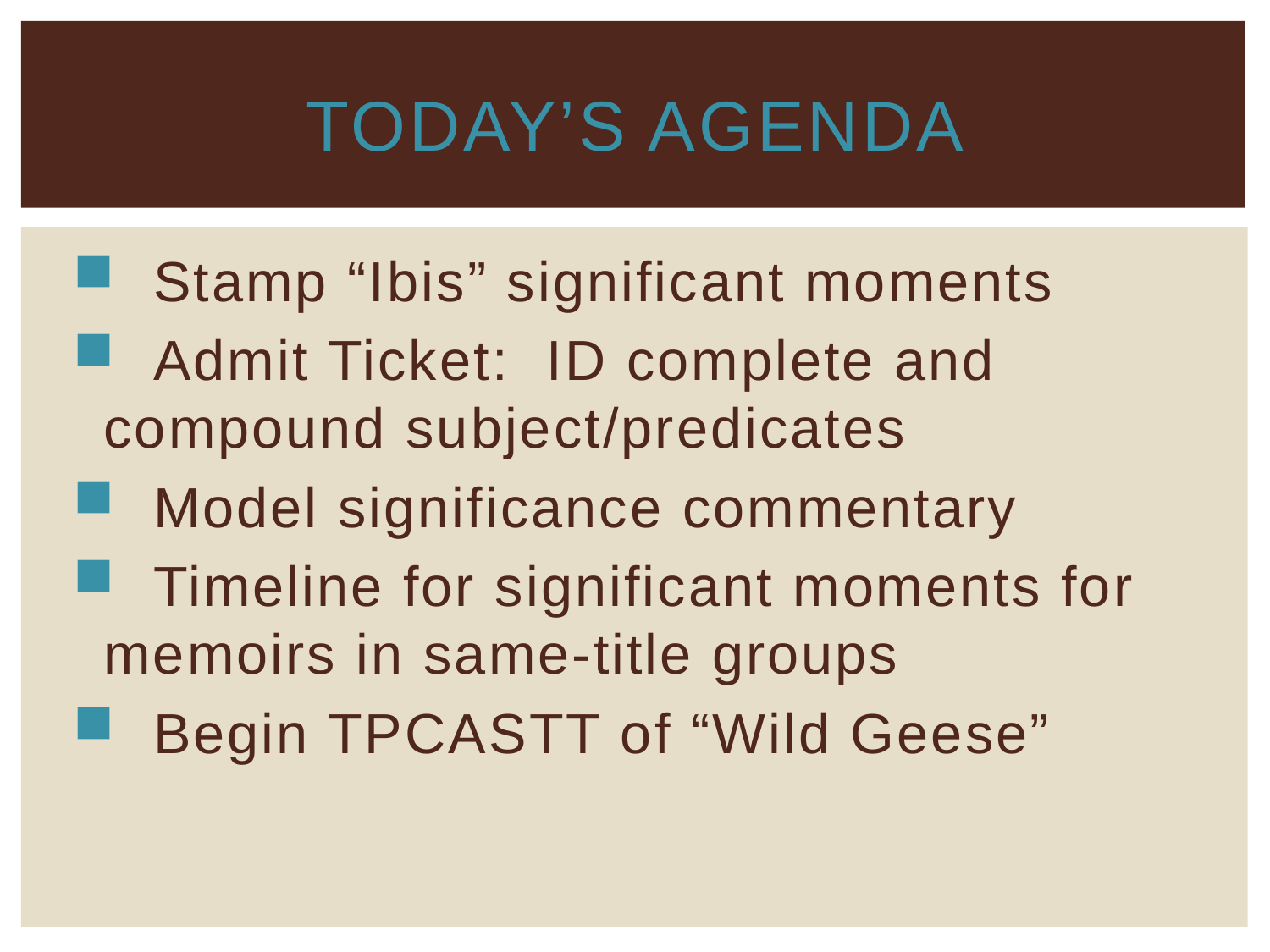

# Today’s agenda
  Stamp “Ibis” significant moments
  Admit Ticket:  ID complete and compound subject/predicates
  Model significance commentary
  Timeline for significant moments for memoirs in same-title groups
  Begin TPCASTT of “Wild Geese”